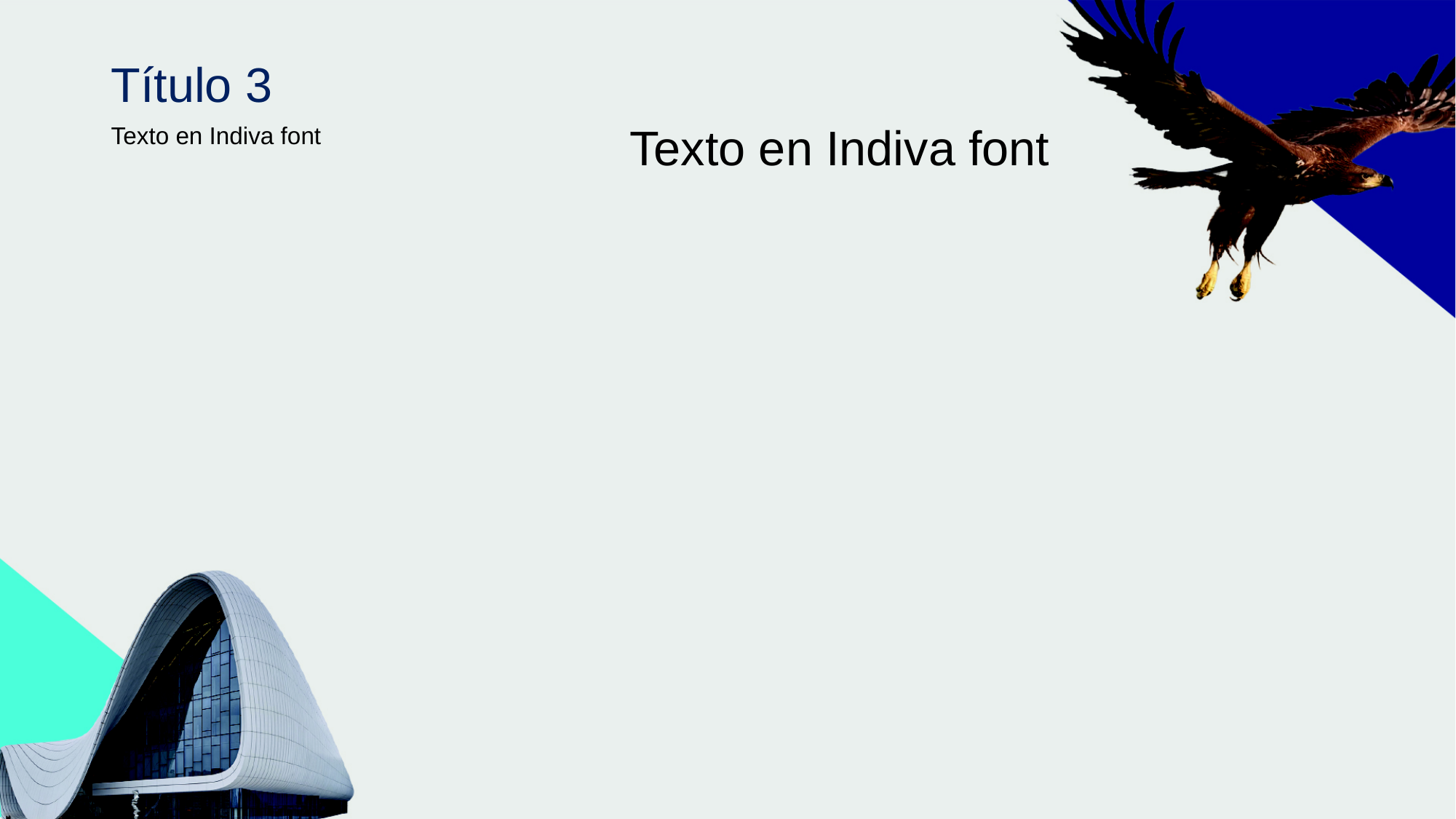

# Título 3
Texto en Indiva font
Texto en Indiva font